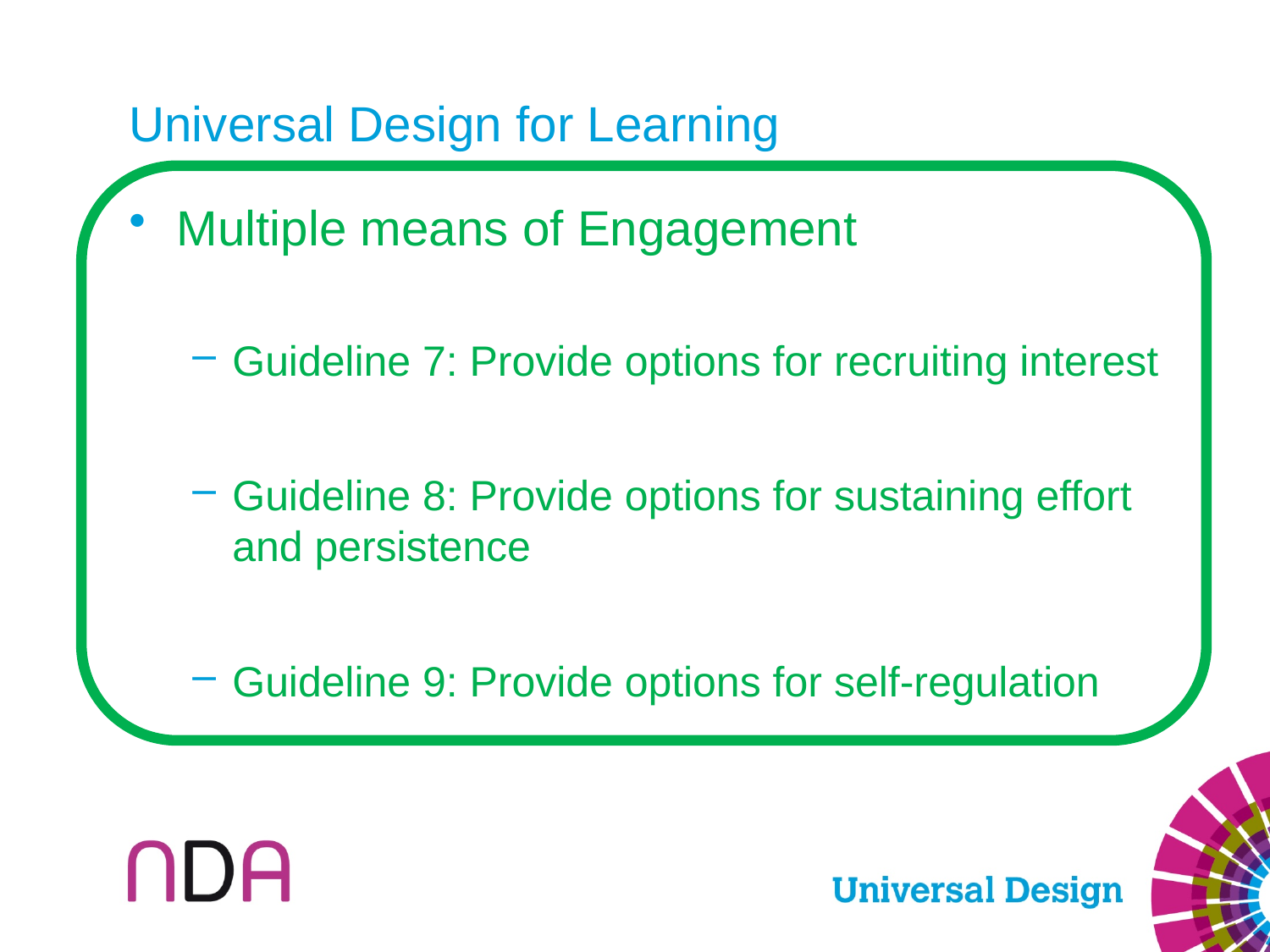

# Universal Design for Learning

Multiple means of Engagement

Guideline 7: Provide options for recruiting interest

Guideline 8: Provide options for sustaining effort and persistence

Guideline 9: Provide options for self-regulation